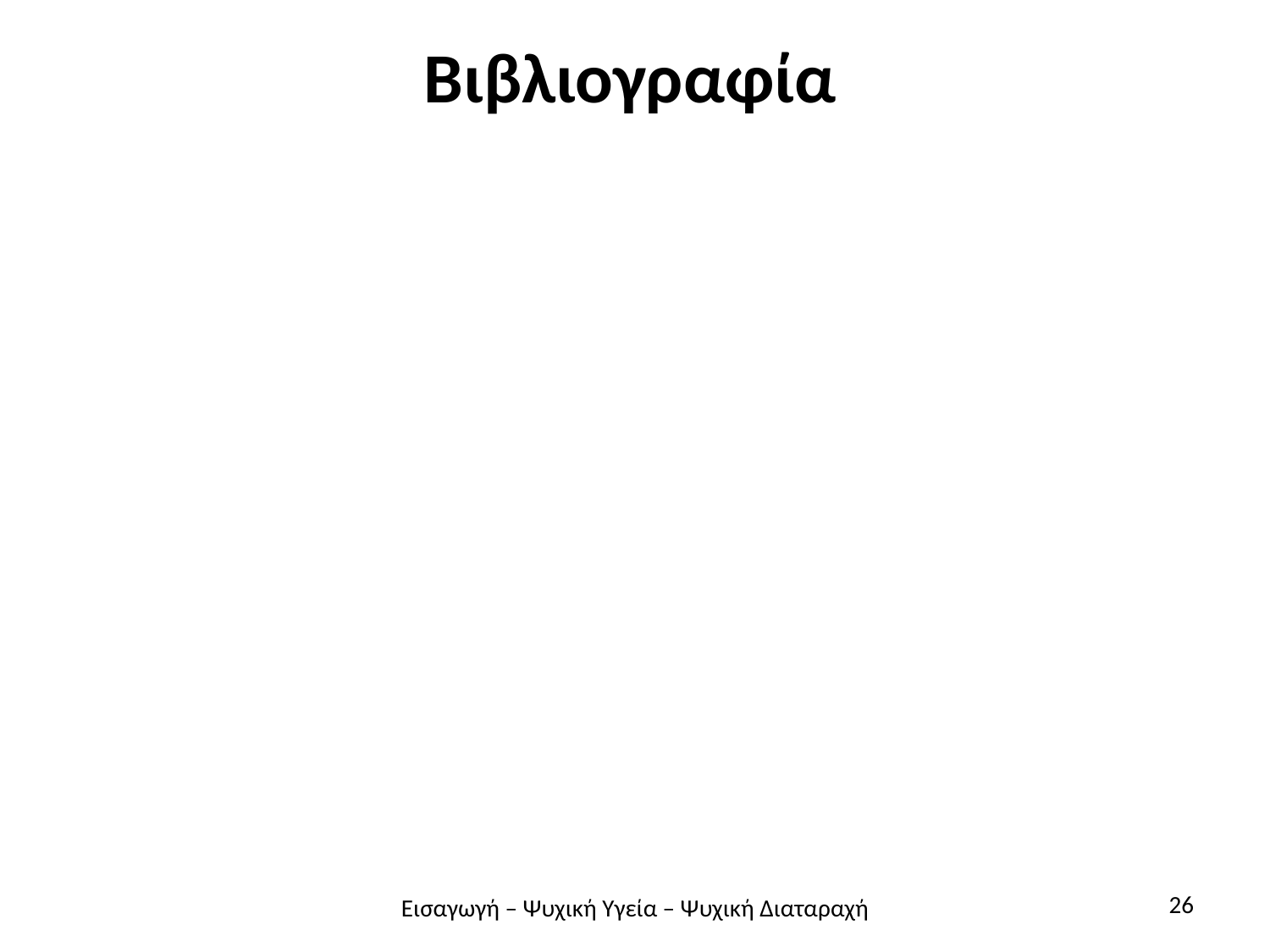

# Βιβλιογραφία
26
Εισαγωγή – Ψυχική Υγεία – Ψυχική Διαταραχή